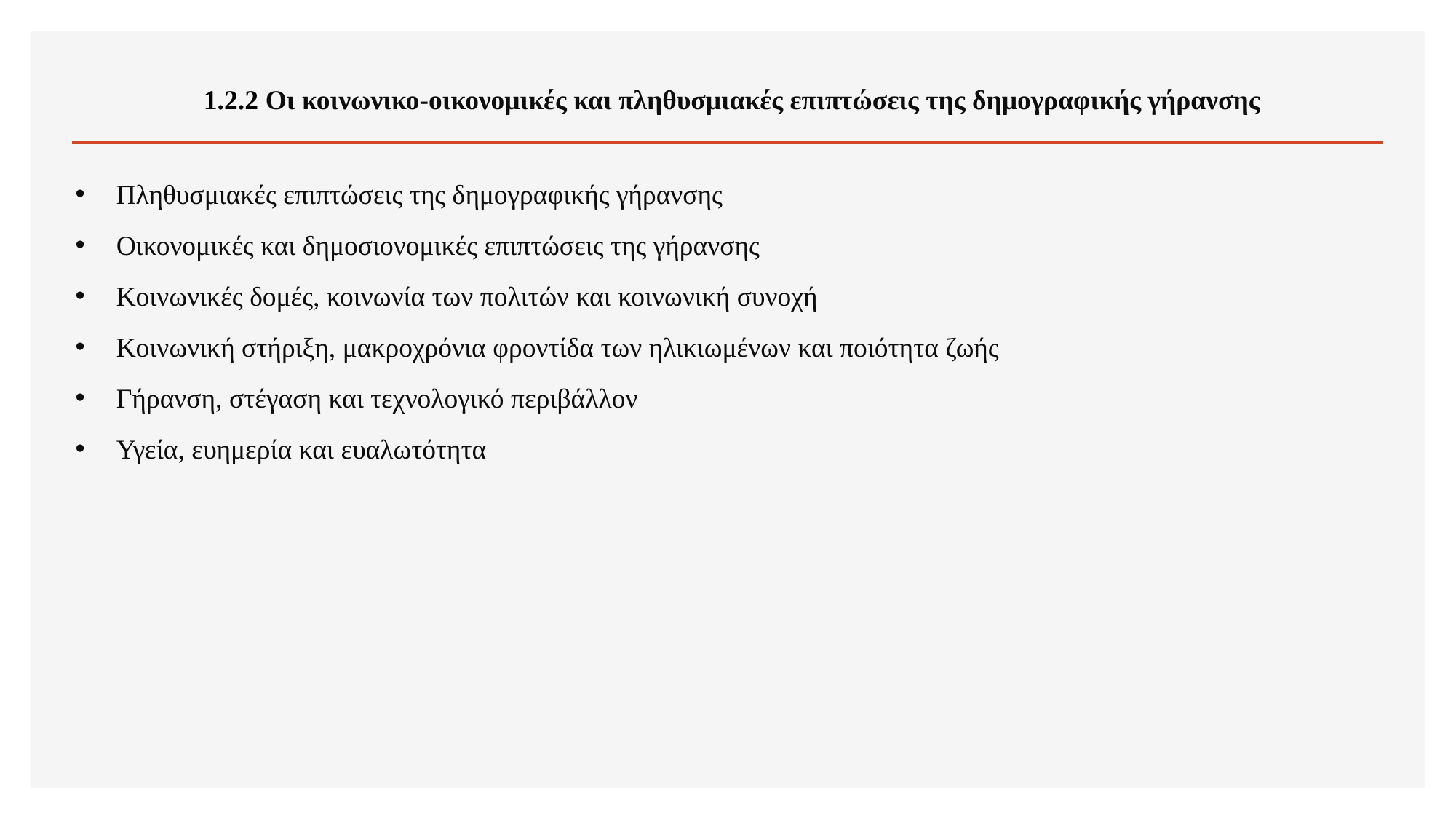

1.2.2 Οι κοινωνικο-οικονομικές και πληθυσμιακές επιπτώσεις της δημογραφικής γήρανσης
Πληθυσμιακές επιπτώσεις της δημογραφικής γήρανσης
Οικονομικές και δημοσιονομικές επιπτώσεις της γήρανσης
Κοινωνικές δομές, κοινωνία των πολιτών και κοινωνική συνοχή
Κοινωνική στήριξη, μακροχρόνια φροντίδα των ηλικιωμένων και ποιότητα ζωής
Γήρανση, στέγαση και τεχνολογικό περιβάλλον
Υγεία, ευημερία και ευαλωτότητα